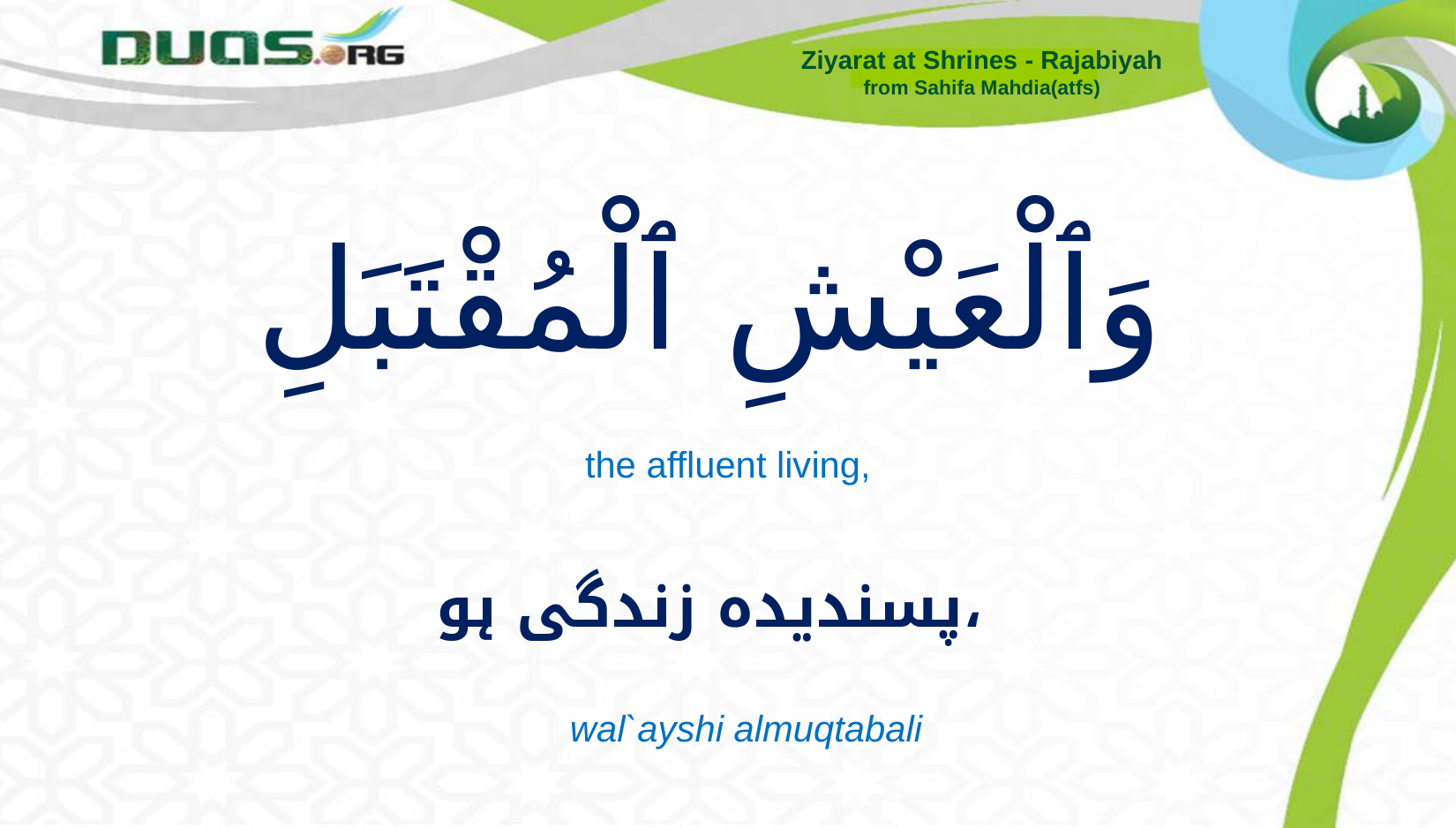

Ziyarat at Shrines - Rajabiyah
from Sahifa Mahdia(atfs)
# وَٱلْعَيْشِ ٱلْمُقْتَبَلِ
the affluent living,
 پسندیدہ زندگی ہو،
wal`ayshi almuqtabali